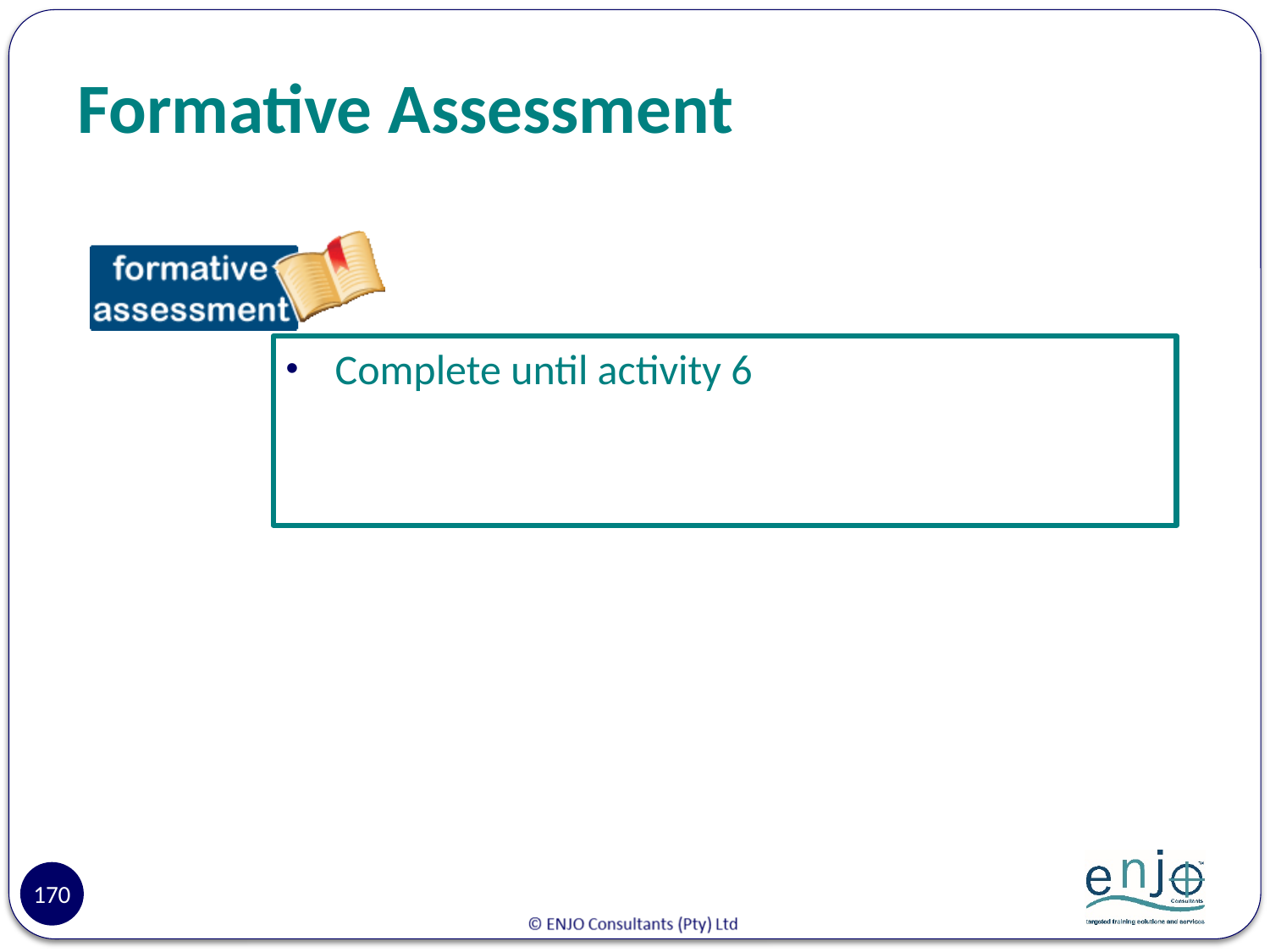

# Formative Assessment
Complete until activity 6
170